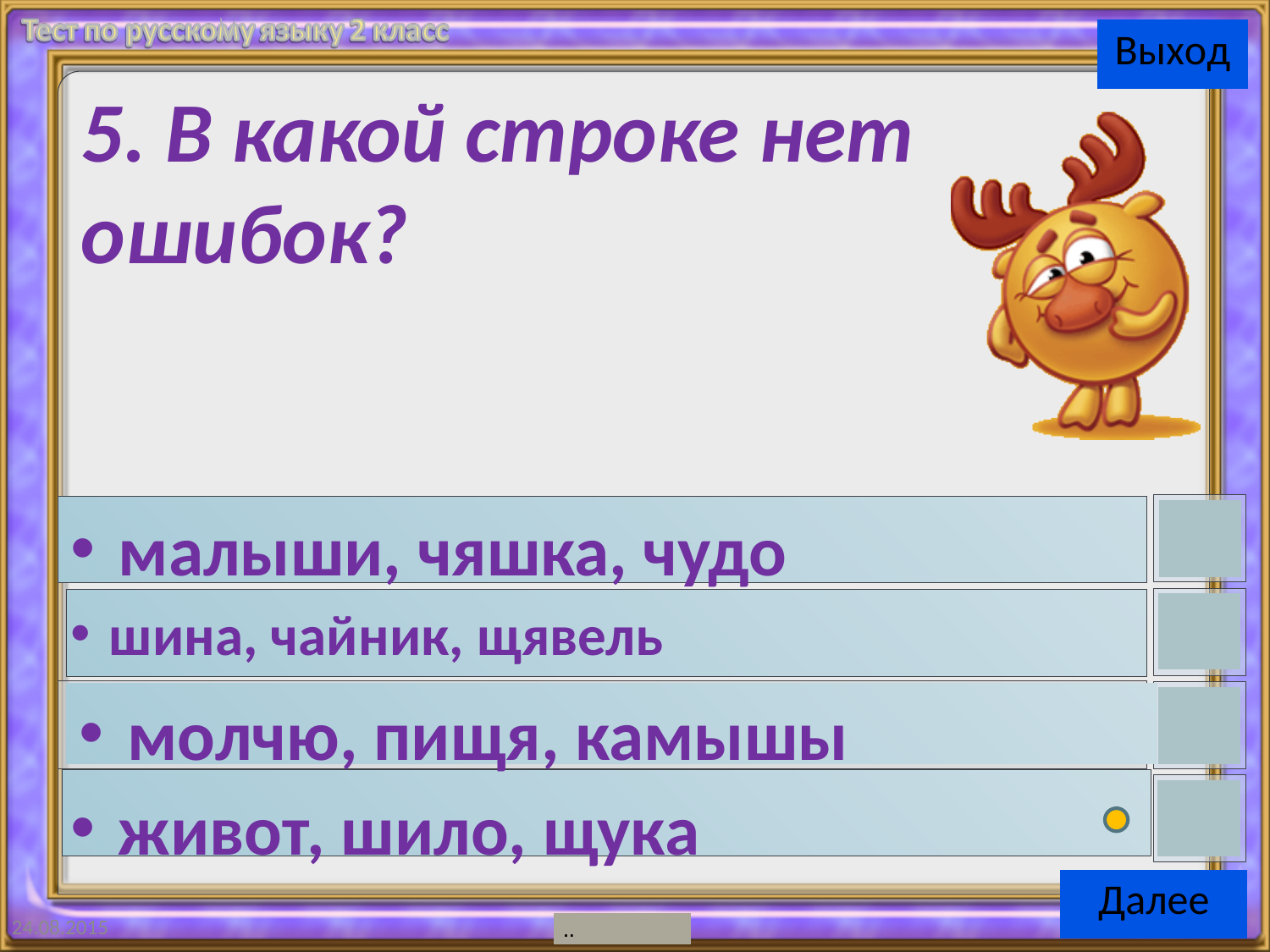

5. В какой строке нет ошибок?
малыши, чяшка, чудо
шина, чайник, щявель

молчю, пищя, камышы
живот, шило, щука
24.08.2015